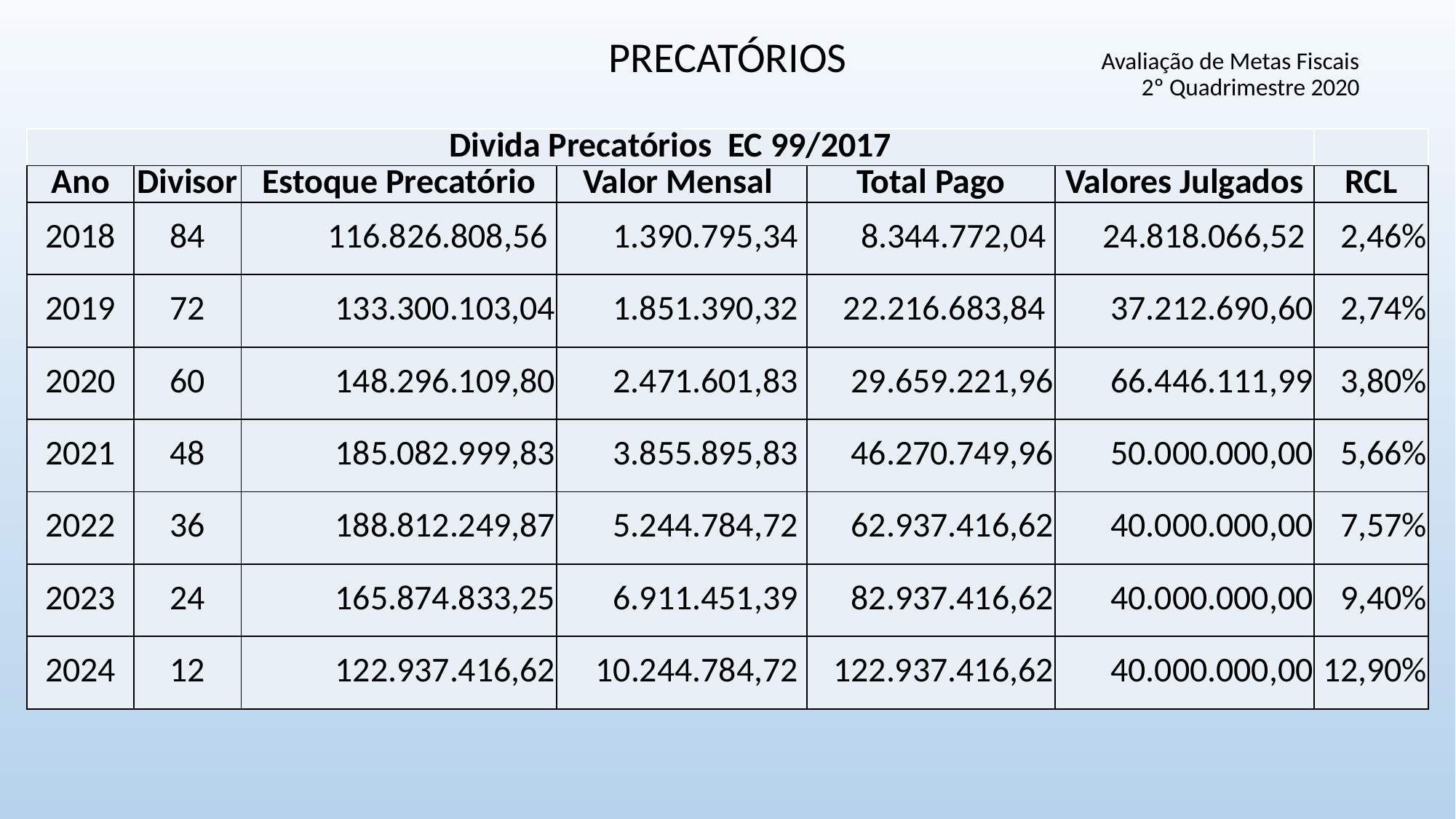

PRECATÓRIOS

# Avaliação de Metas Fiscais 2º Quadrimestre 2020

| Divida Precatórios EC 99/2017 |  |  |  |  |  |  |
| --- | --- | --- | --- | --- | --- | --- |
| Ano | Divisor | Estoque Precatório | Valor Mensal | Total Pago | Valores Julgados | RCL |
| 2018 | 84 | 116.826.808,56 | 1.390.795,34 | 8.344.772,04 | 24.818.066,52 | 2,46% |
| 2019 | 72 | 133.300.103,04 | 1.851.390,32 | 22.216.683,84 | 37.212.690,60 | 2,74% |
| 2020 | 60 | 148.296.109,80 | 2.471.601,83 | 29.659.221,96 | 66.446.111,99 | 3,80% |
| 2021 | 48 | 185.082.999,83 | 3.855.895,83 | 46.270.749,96 | 50.000.000,00 | 5,66% |
| 2022 | 36 | 188.812.249,87 | 5.244.784,72 | 62.937.416,62 | 40.000.000,00 | 7,57% |
| 2023 | 24 | 165.874.833,25 | 6.911.451,39 | 82.937.416,62 | 40.000.000,00 | 9,40% |
| 2024 | 12 | 122.937.416,62 | 10.244.784,72 | 122.937.416,62 | 40.000.000,00 | 12,90% |